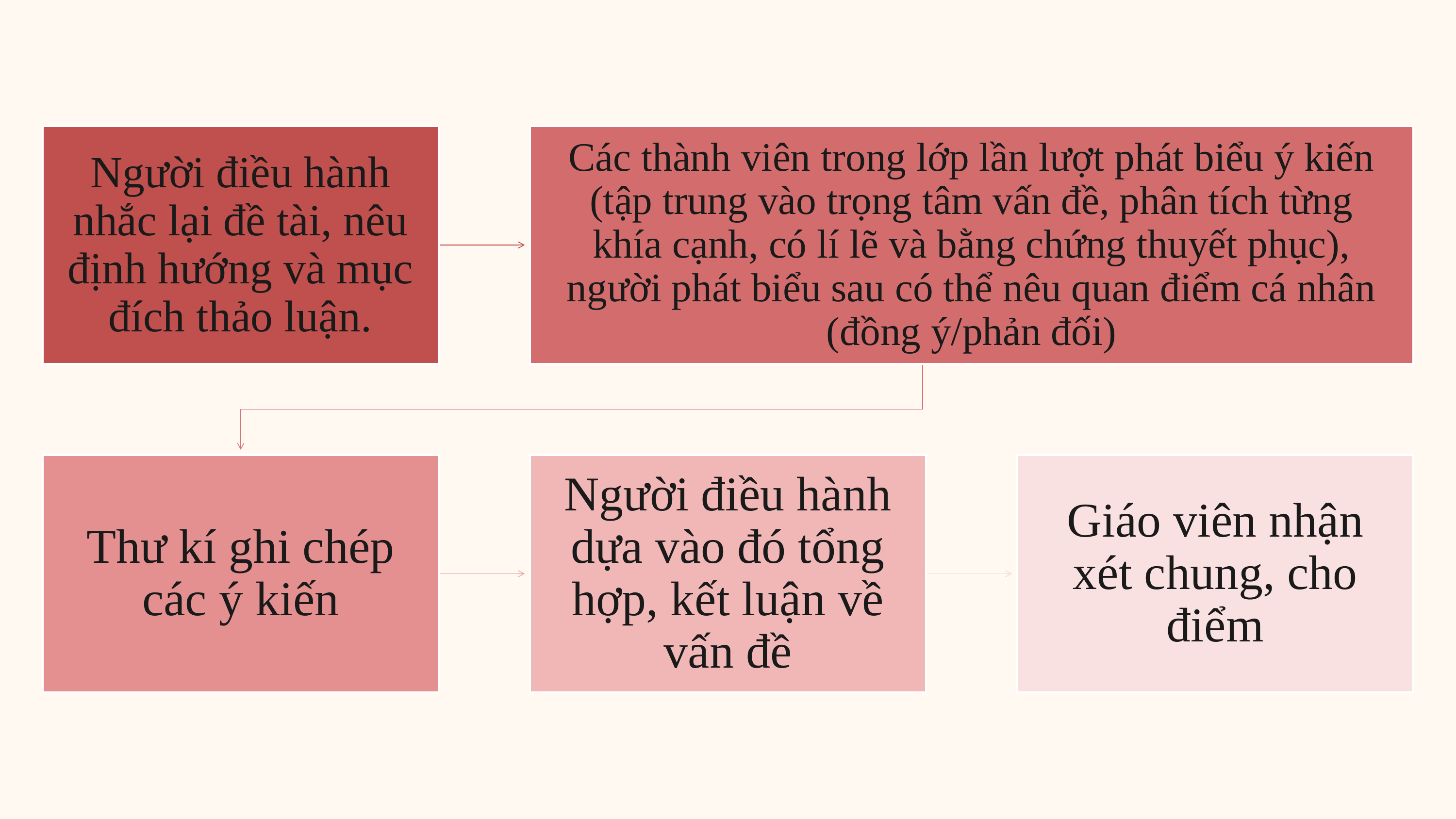

Người điều hành nhắc lại đề tài, nêu định hướng và mục đích thảo luận.

Các thành viên trong lớp lần lượt phát biểu ý kiến (tập trung vào trọng tâm vấn đề, phân tích từng khía cạnh, có lí lẽ và bằng chứng thuyết phục), người phát biểu sau có thể nêu quan điểm cá nhân (đồng ý/phản đối)

Thư kí ghi chép các ý kiến

Người điều hành dựa vào đó tổng hợp, kết luận về vấn đề

Giáo viên nhận xét chung, cho điểm